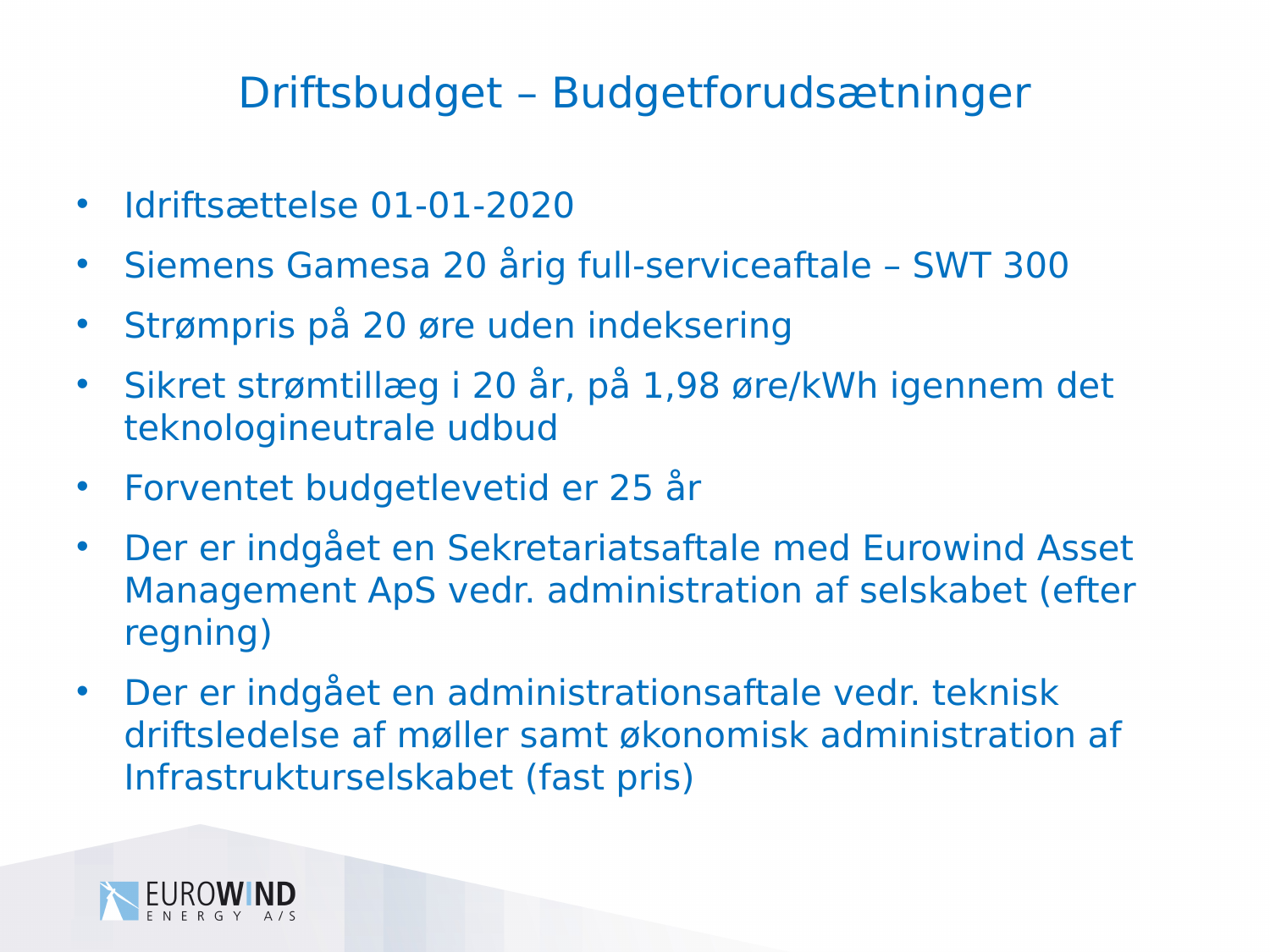

# Driftsbudget – Budgetforudsætninger
Idriftsættelse 01-01-2020
Siemens Gamesa 20 årig full-serviceaftale – SWT 300
Strømpris på 20 øre uden indeksering
Sikret strømtillæg i 20 år, på 1,98 øre/kWh igennem det teknologineutrale udbud
Forventet budgetlevetid er 25 år
Der er indgået en Sekretariatsaftale med Eurowind Asset Management ApS vedr. administration af selskabet (efter regning)
Der er indgået en administrationsaftale vedr. teknisk driftsledelse af møller samt økonomisk administration af Infrastrukturselskabet (fast pris)